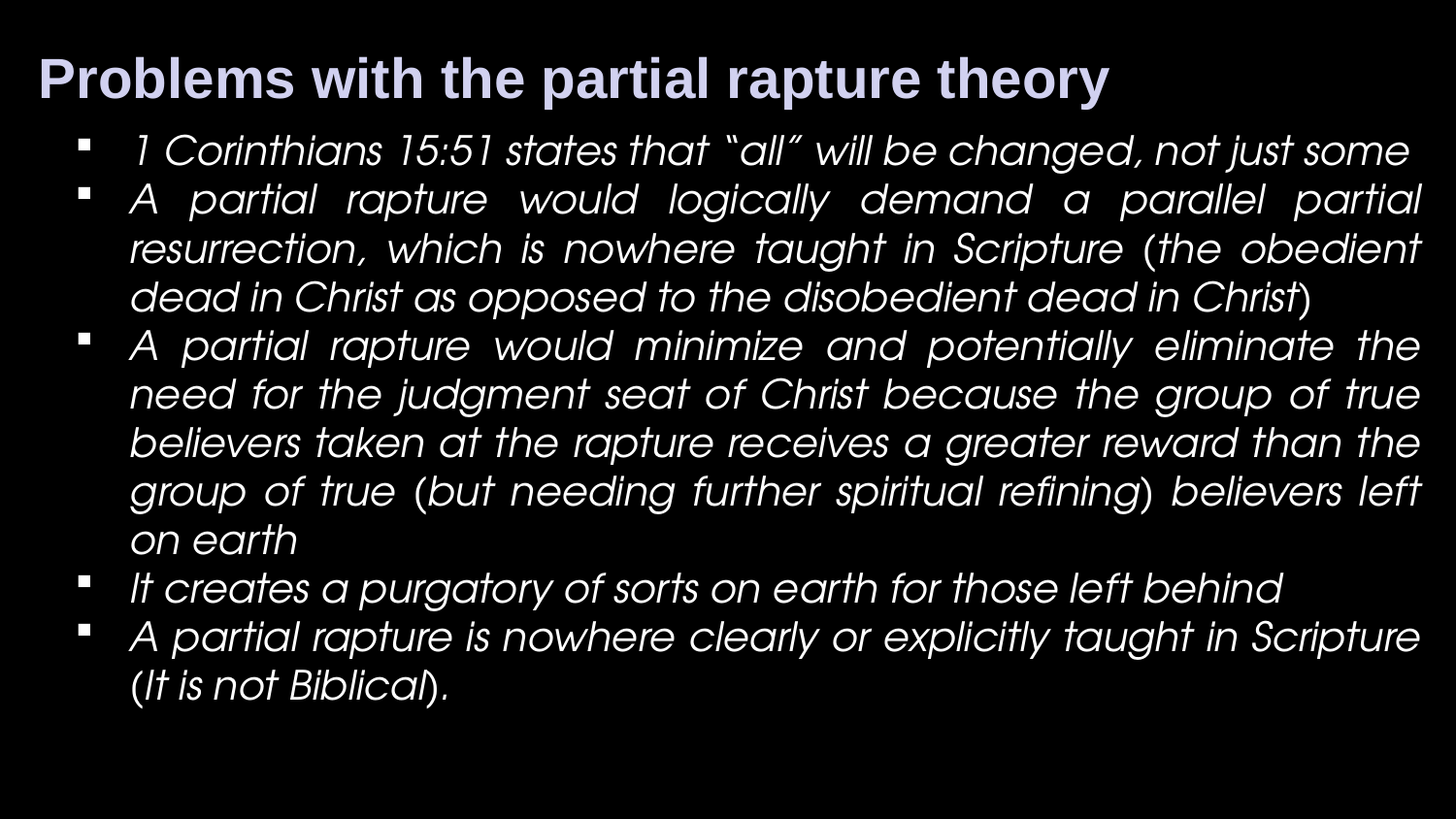

Problems with the partial rapture theory
1 Corinthians 15:51 states that “all” will be changed, not just some
A partial rapture would logically demand a parallel partial resurrection, which is nowhere taught in Scripture (the obedient dead in Christ as opposed to the disobedient dead in Christ)
A partial rapture would minimize and potentially eliminate the need for the judgment seat of Christ because the group of true believers taken at the rapture receives a greater reward than the group of true (but needing further spiritual refining) believers left on earth
It creates a purgatory of sorts on earth for those left behind
A partial rapture is nowhere clearly or explicitly taught in Scripture (It is not Biblical).